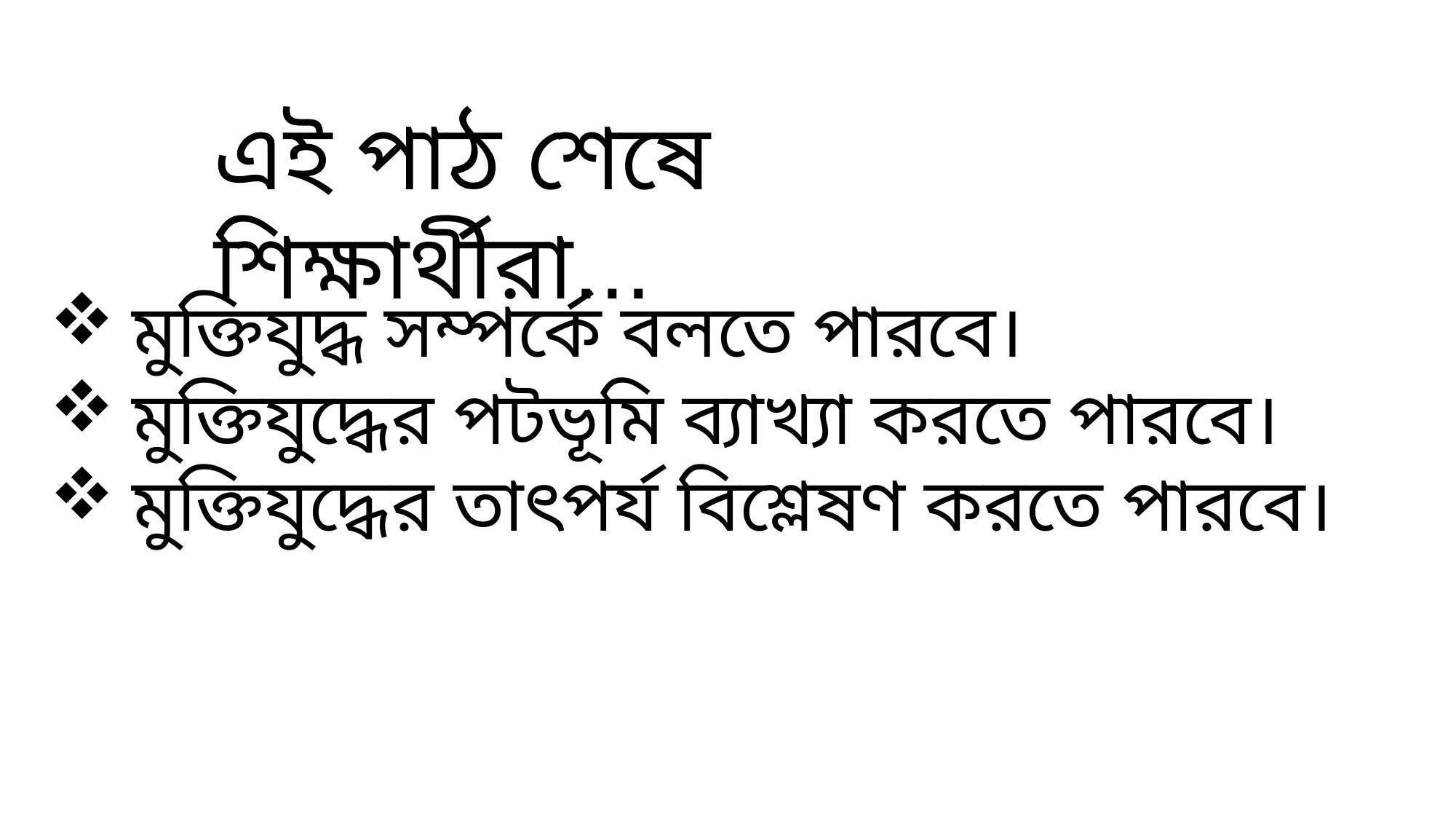

এই পাঠ শেষে শিক্ষার্থীরা...
মুক্তিযুদ্ধ সম্পর্কে বলতে পারবে।
মুক্তিযুদ্ধের পটভূমি ব্যাখ্যা করতে পারবে।
মুক্তিযুদ্ধের তাৎপর্য বিশ্লেষণ করতে পারবে।